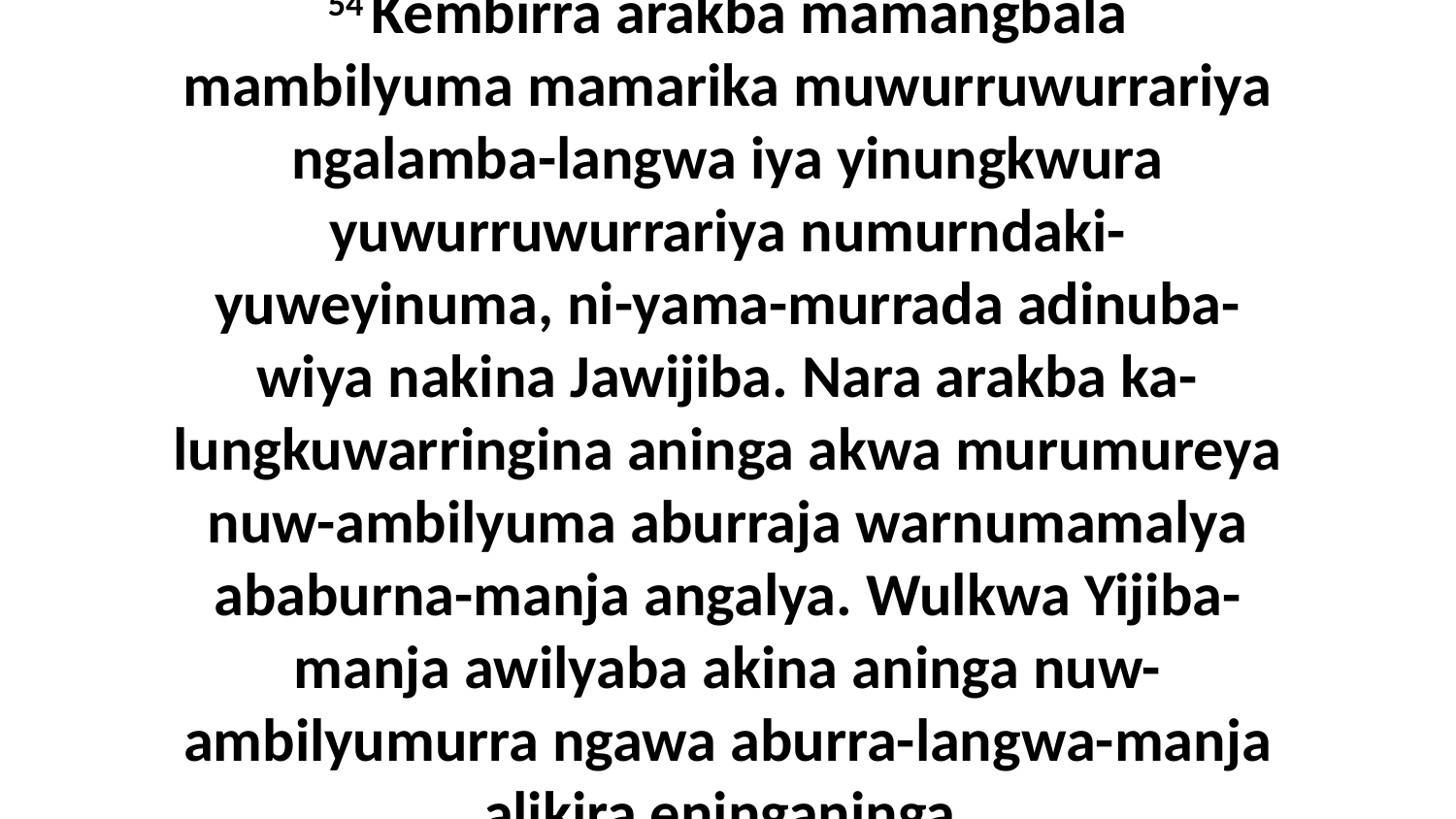

54 Kembirra arakba mamangbala mambilyuma mamarika muwurruwurrariya ngalamba-langwa iya yinungkwura yuwurruwurrariya numurndaki-yuweyinuma, ni-yama-murrada adinuba-wiya nakina Jawijiba. Nara arakba ka-lungkuwarringina aninga akwa murumureya nuw-ambilyuma aburraja warnumamalya ababurna-manja angalya. Wulkwa Yijiba-manja awilyaba akina aninga nuw-ambilyumurra ngawa aburra-langwa-manja alikira eninganinga.